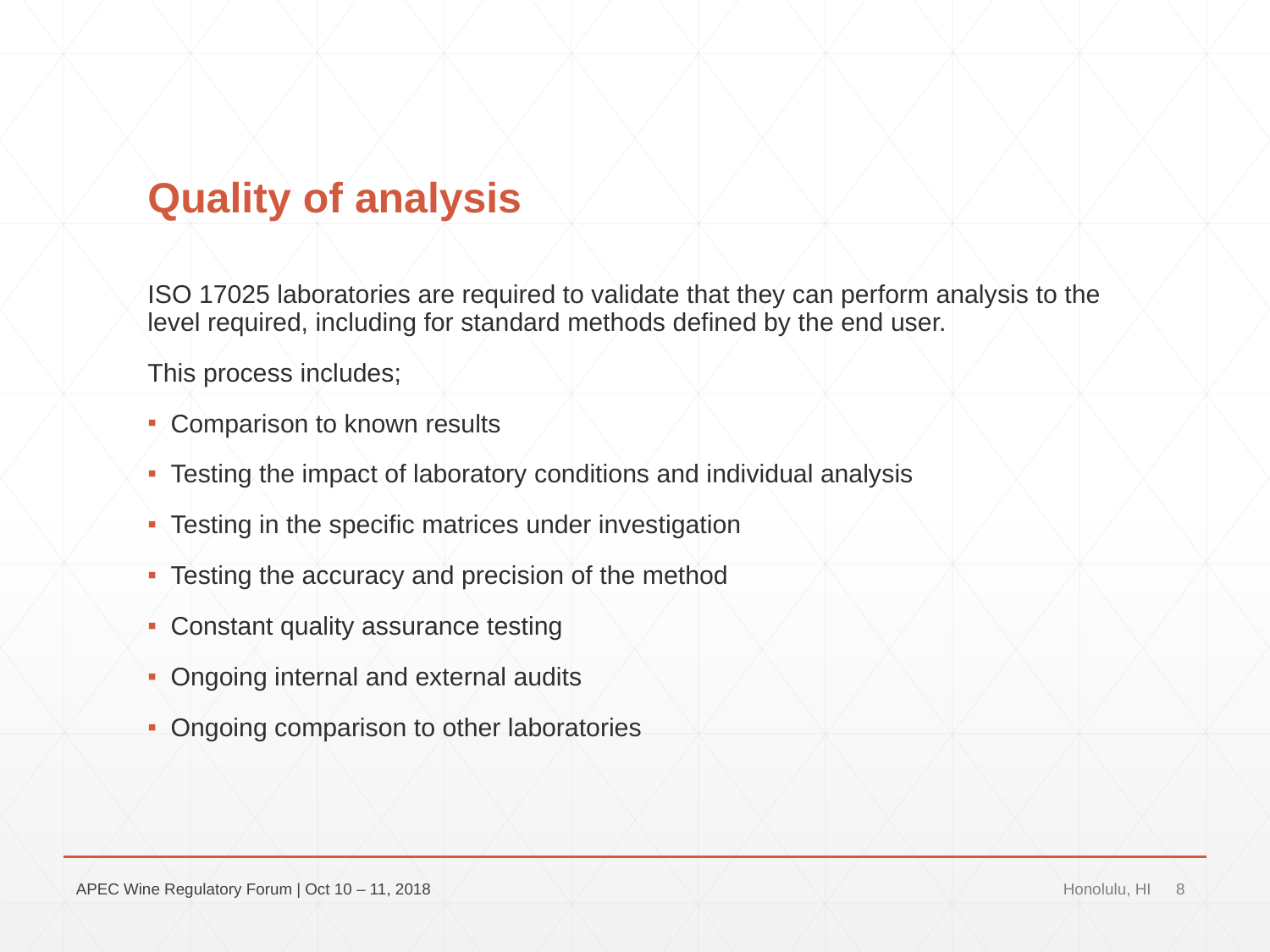

# Quality of analysis
ISO 17025 laboratories are required to validate that they can perform analysis to the level required, including for standard methods defined by the end user.
This process includes;
Comparison to known results
Testing the impact of laboratory conditions and individual analysis
Testing in the specific matrices under investigation
Testing the accuracy and precision of the method
Constant quality assurance testing
Ongoing internal and external audits
Ongoing comparison to other laboratories

APEC Wine Regulatory Forum | Oct 10 – 11, 2018
Honolulu, HI
8